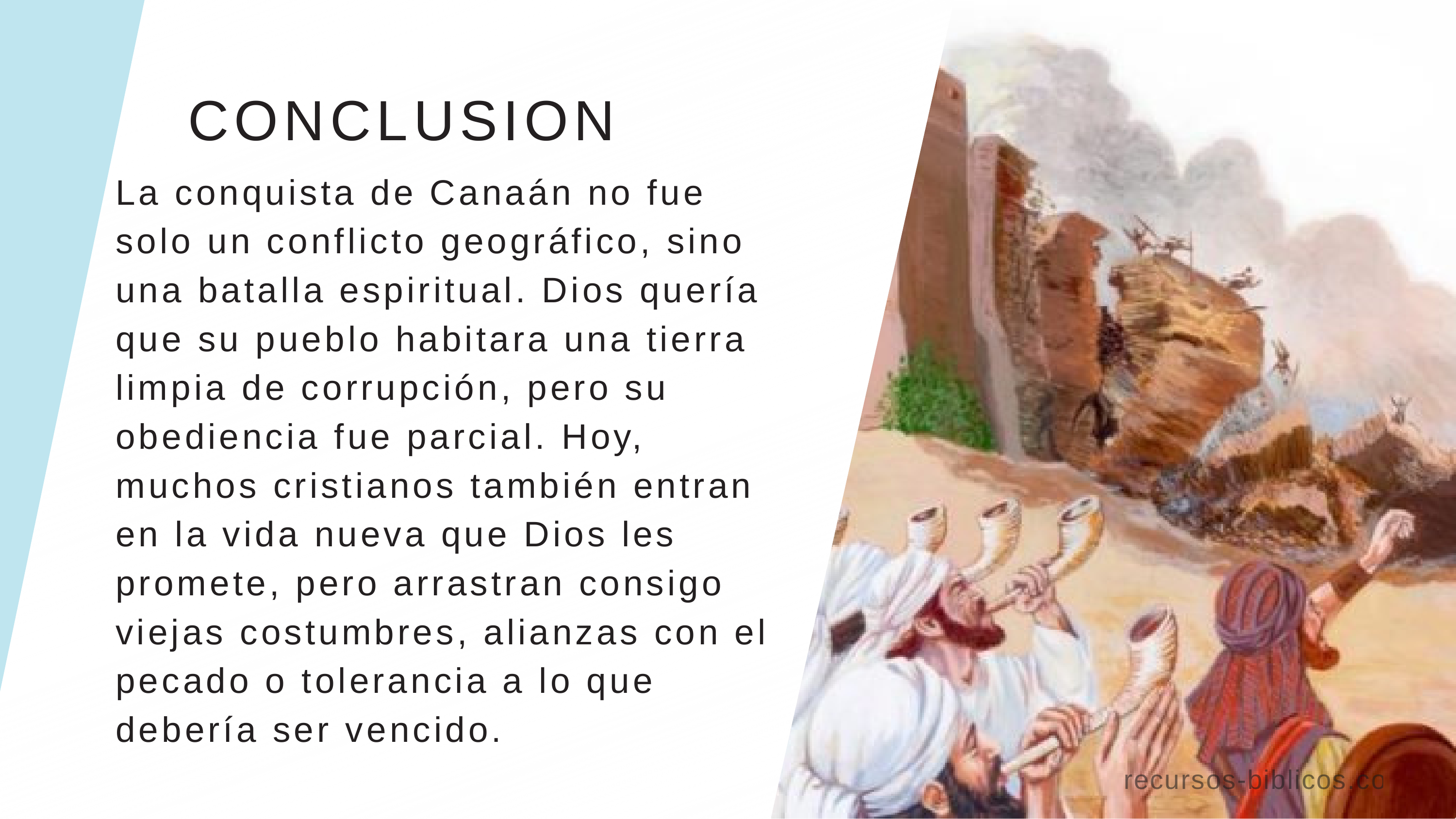

CONCLUSION
La conquista de Canaán no fue solo un conflicto geográfico, sino una batalla espiritual. Dios quería que su pueblo habitara una tierra limpia de corrupción, pero su obediencia fue parcial. Hoy, muchos cristianos también entran en la vida nueva que Dios les promete, pero arrastran consigo viejas costumbres, alianzas con el pecado o tolerancia a lo que debería ser vencido.
recursos-biblicos.com